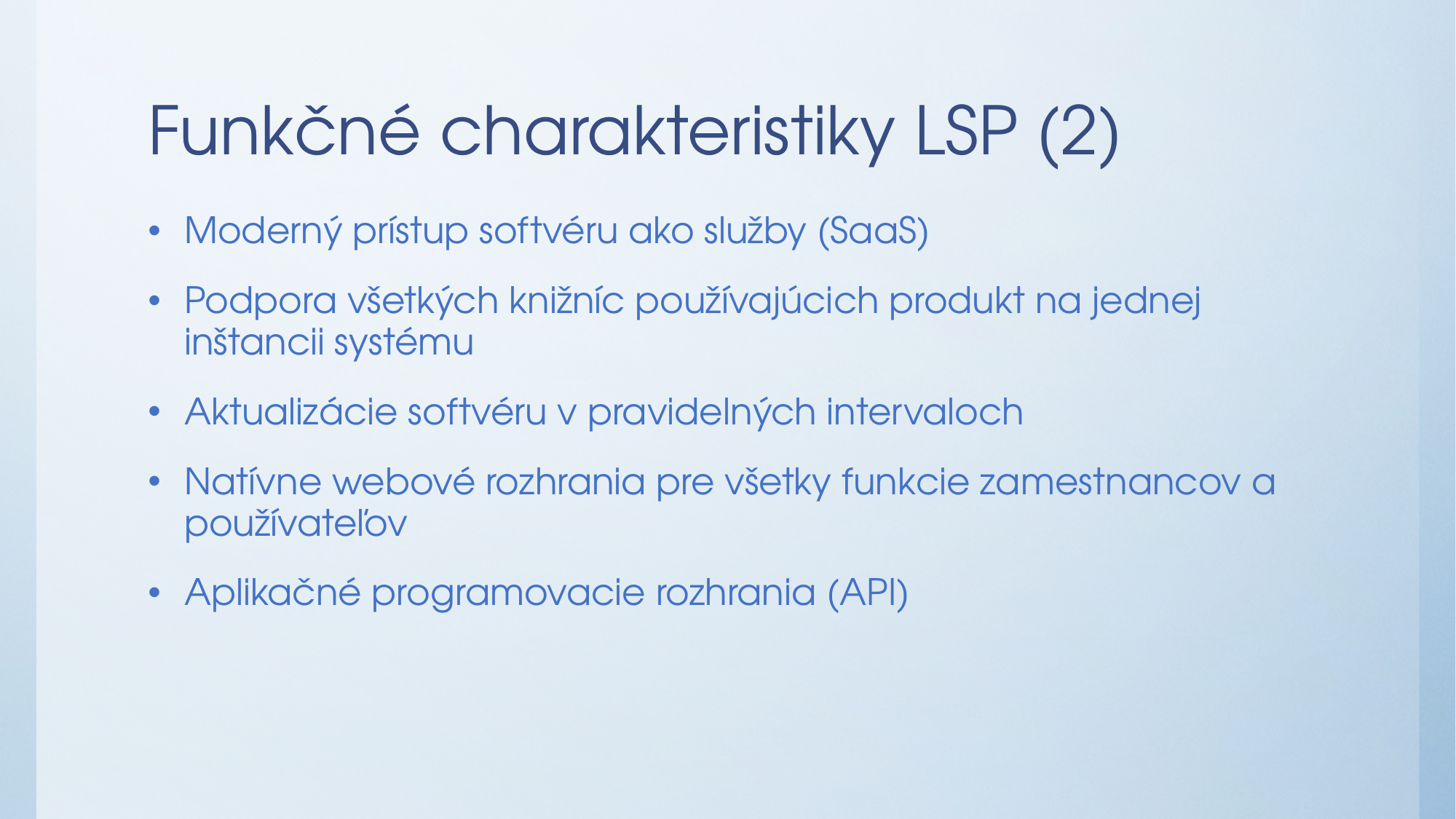

# Funkčné charakteristiky LSP (2)
Moderný prístup softvéru ako služby (SaaS)
Podpora všetkých knižníc používajúcich produkt na jednej inštancii systému
Aktualizácie softvéru v pravidelných intervaloch
Natívne webové rozhrania pre všetky funkcie zamestnancov a používateľov
Aplikačné programovacie rozhrania (API)